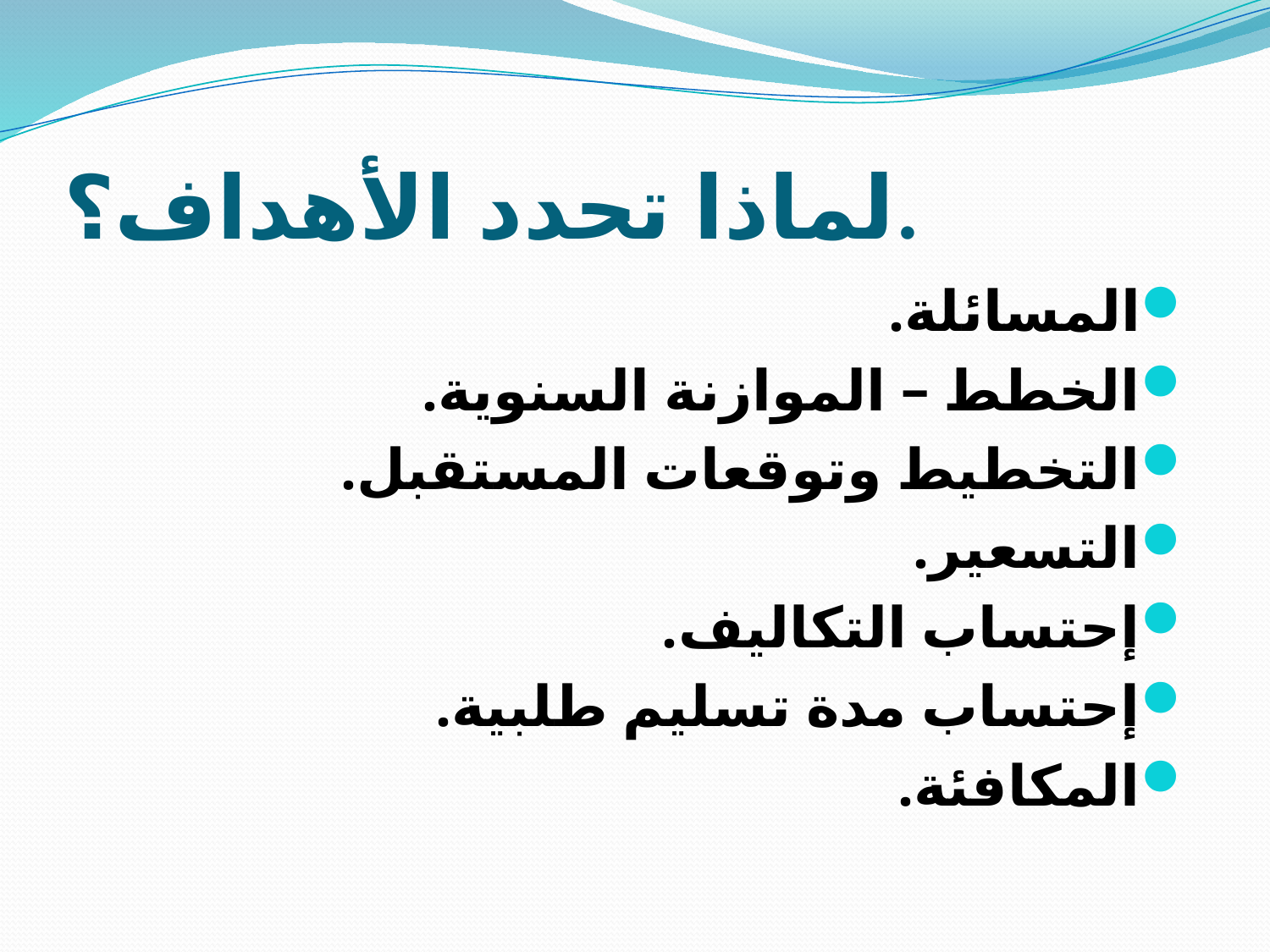

# لماذا تحدد الأهداف؟.
المسائلة.
الخطط – الموازنة السنوية.
التخطيط وتوقعات المستقبل.
التسعير.
إحتساب التكاليف.
إحتساب مدة تسليم طلبية.
المكافئة.